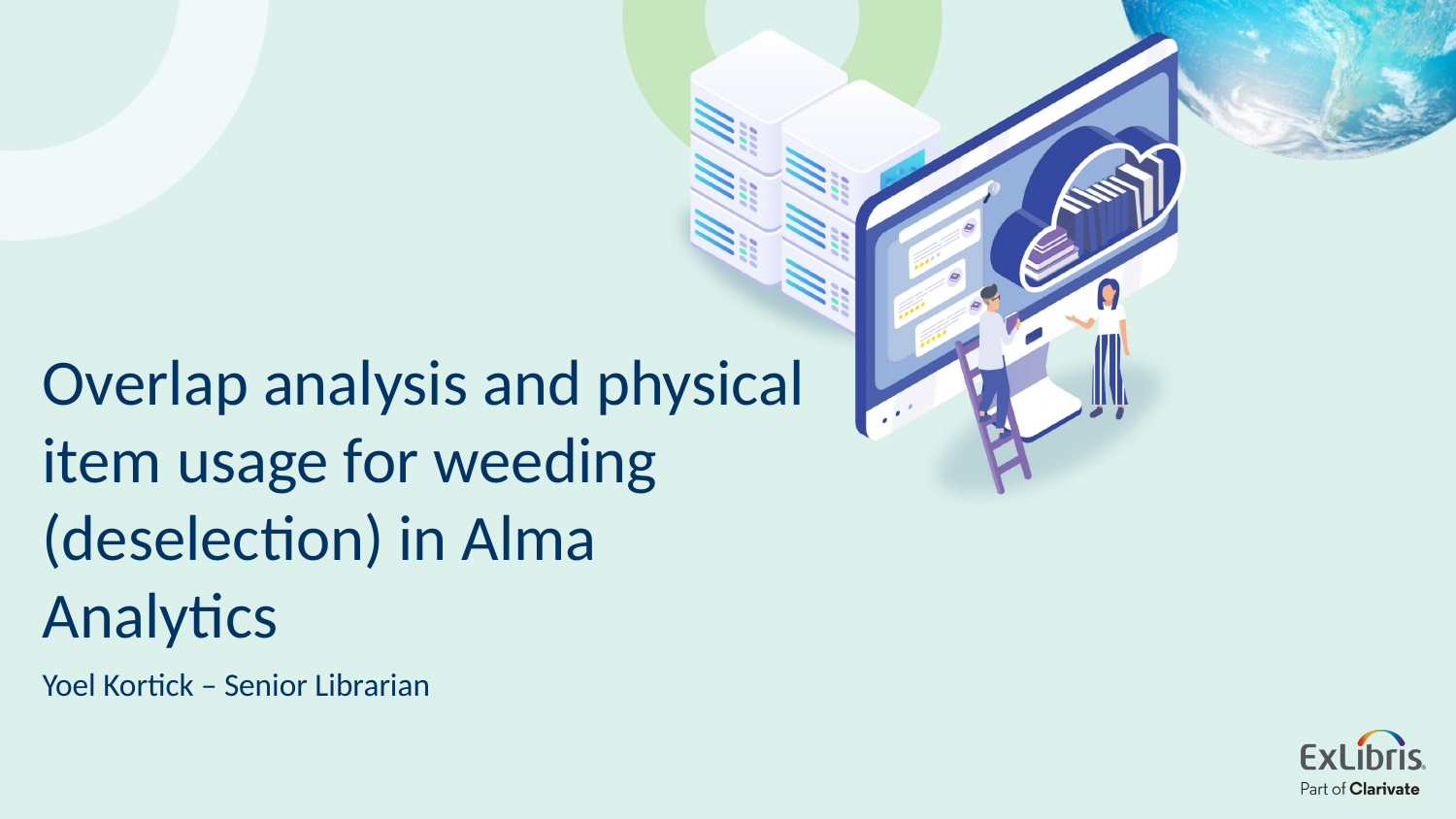

Overlap analysis and physical item usage for weeding (deselection) in Alma Analytics

Yoel Kortick – Senior Librarian